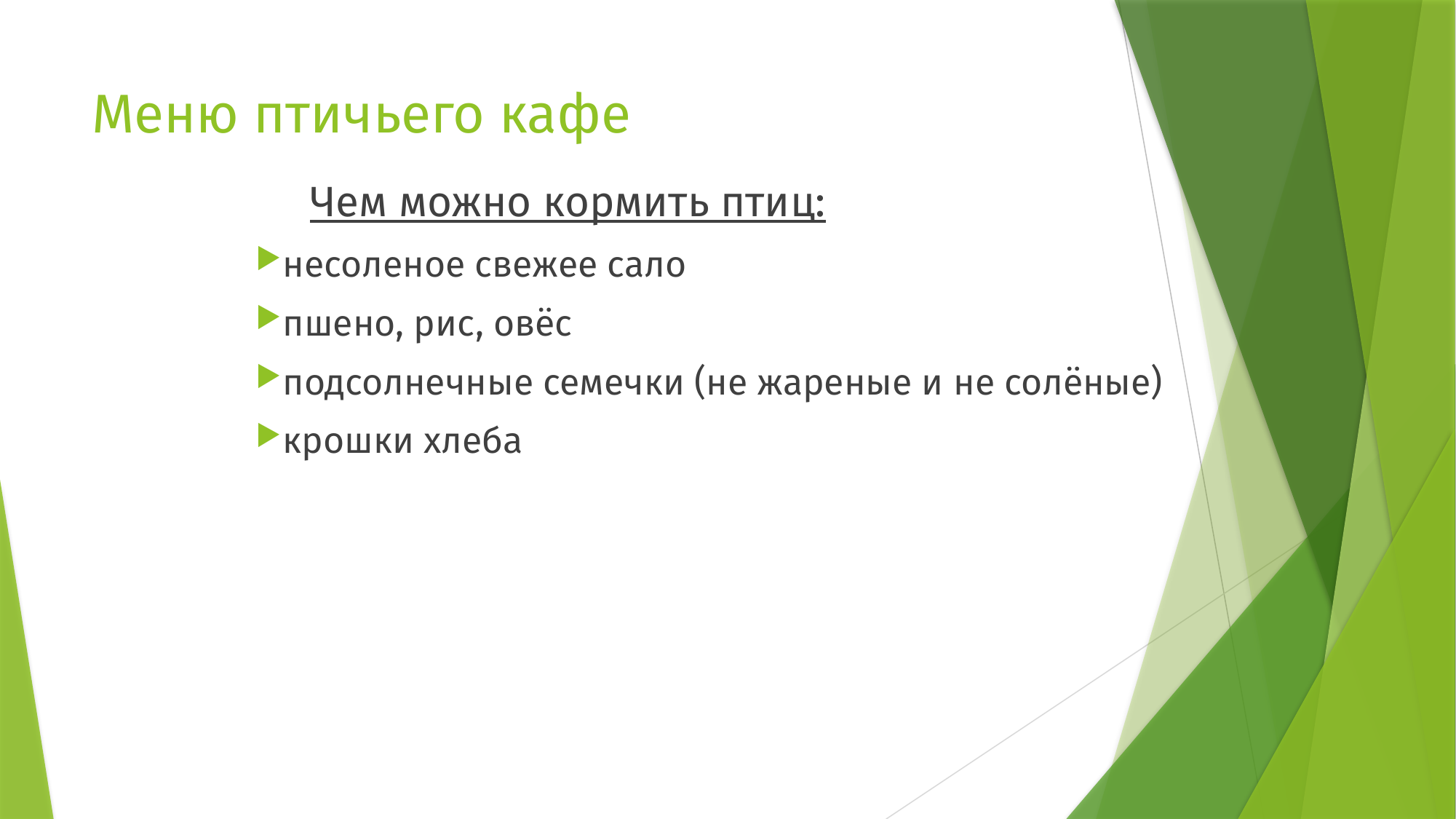

# Меню птичьего кафе
Чем можно кормить птиц:
несоленое свежее сало
пшено, рис, овёс
подсолнечные семечки (не жареные и не солёные)
крошки хлеба